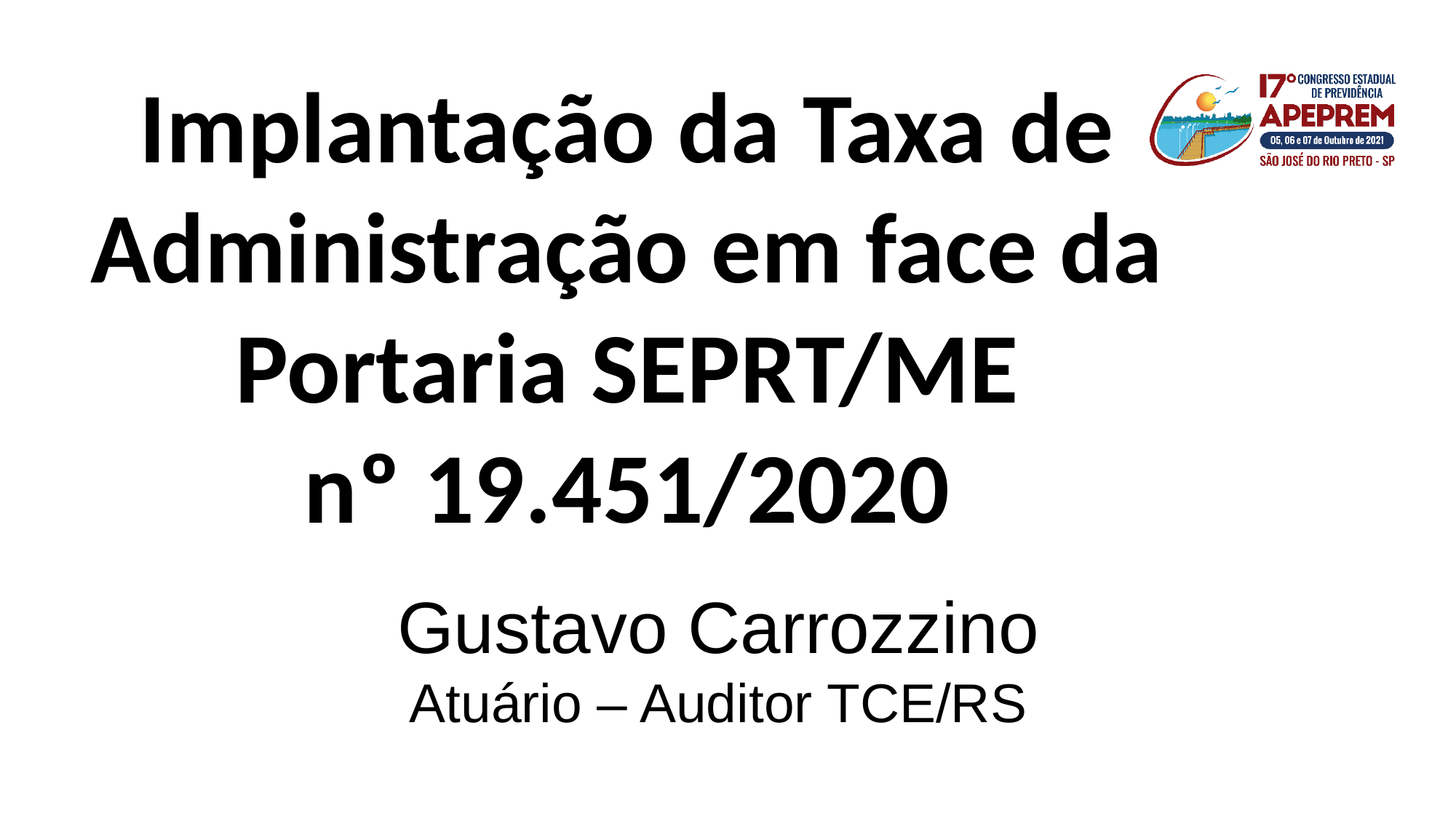

Implantação da Taxa de Administração em face da Portaria SEPRT/ME
nº 19.451/2020
Gustavo Carrozzino
Atuário – Auditor TCE/RS